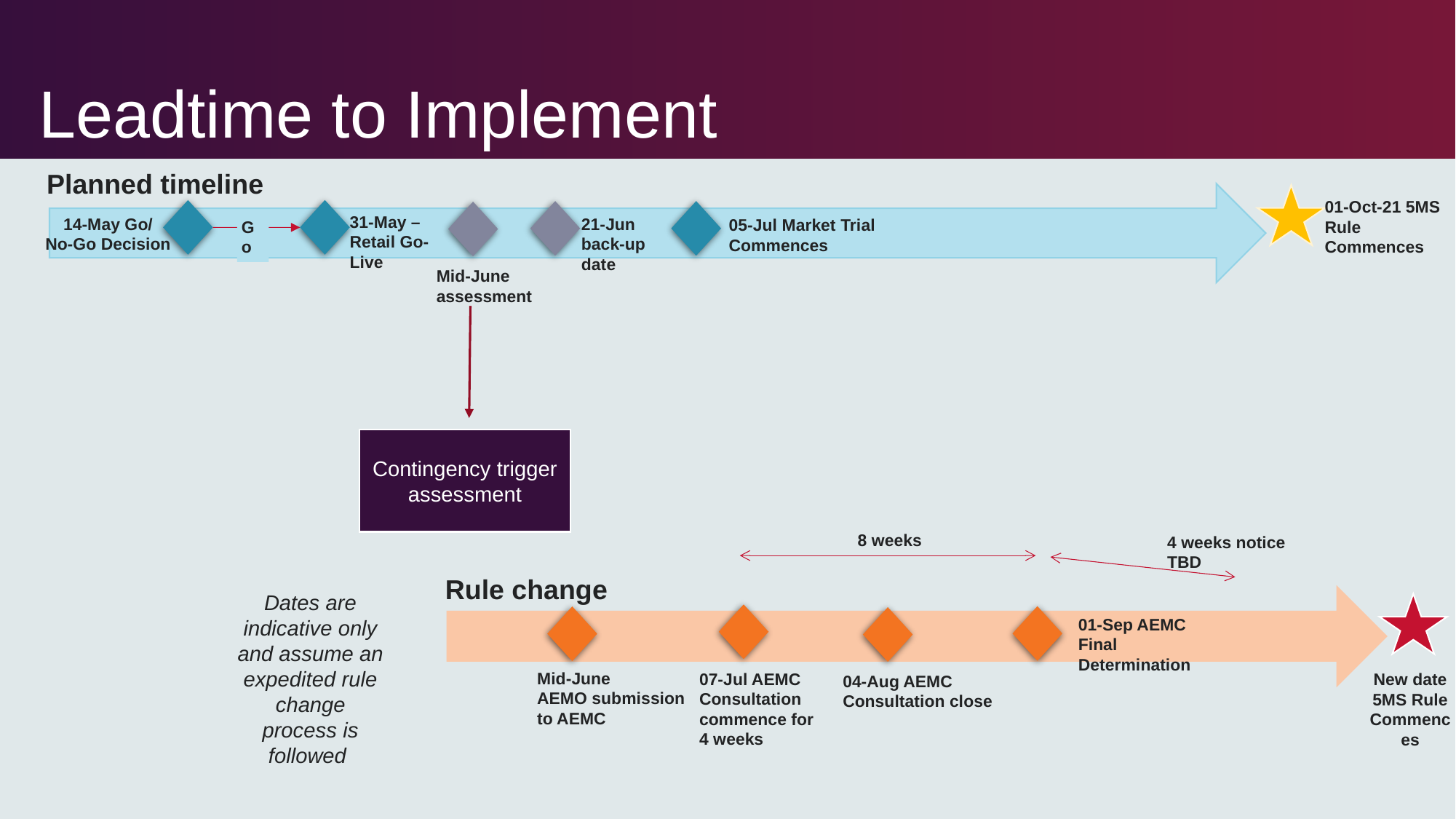

# Leadtime to Implement
Planned timeline

01-Oct-21 5MS Rule Commences

31-May –
Retail Go-Live
14-May Go/
No-Go Decision
21-Jun back-up date
05-Jul Market Trial Commences
Go
Mid-June assessment
Contingency trigger assessment
8 weeks
4 weeks notice TBD
Rule change
Dates are indicative only and assume an expedited rule change process is followed

01-Sep AEMC Final Determination
Mid-June
AEMO submission to AEMC
07-Jul AEMC Consultation commence for
4 weeks
New date 5MS Rule Commences
04-Aug AEMC Consultation close